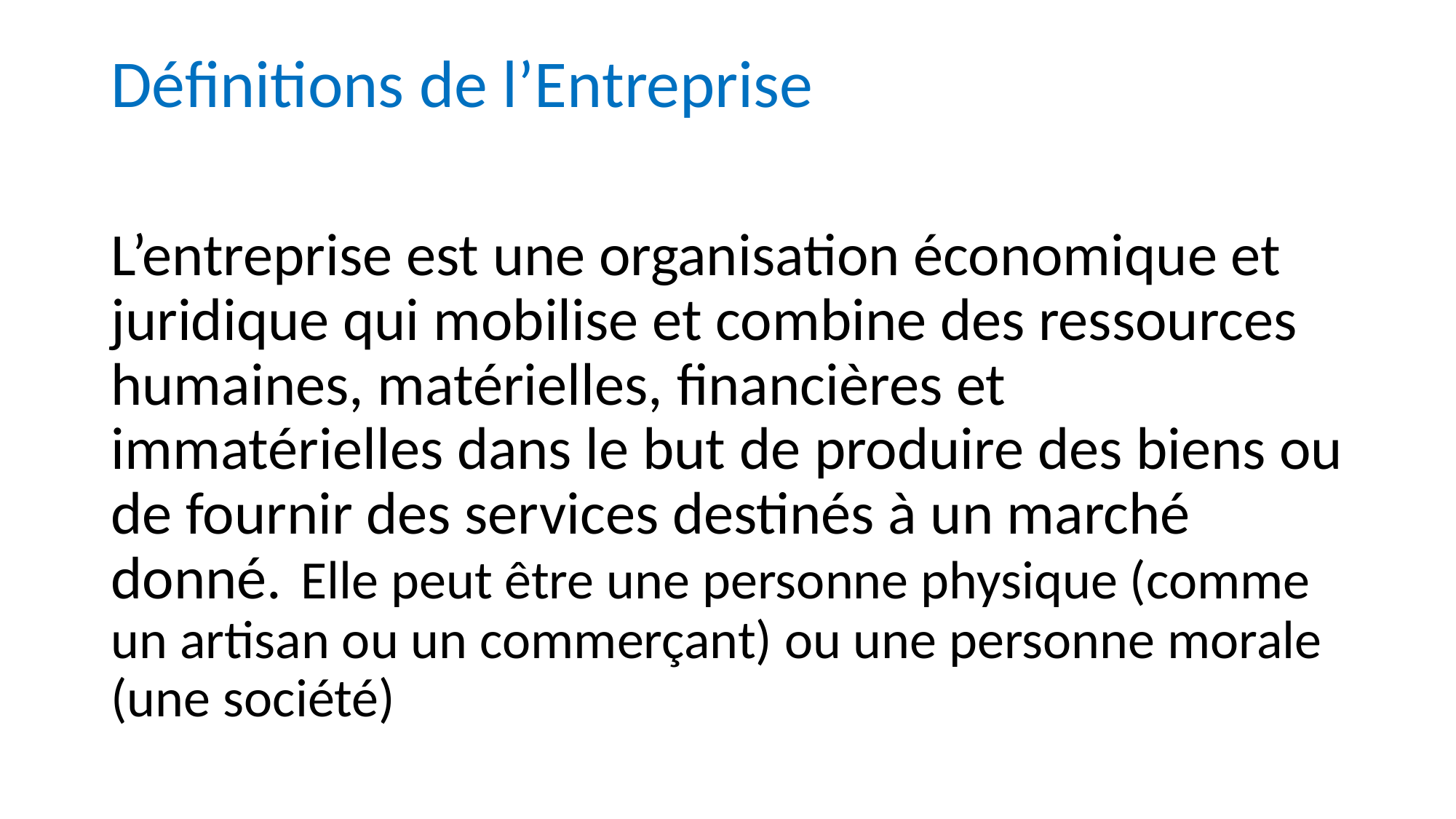

# Définitions de l’Entreprise
L’entreprise est une organisation économique et juridique qui mobilise et combine des ressources humaines, matérielles, financières et immatérielles dans le but de produire des biens ou de fournir des services destinés à un marché donné.  Elle peut être une personne physique (comme un artisan ou un commerçant) ou une personne morale (une société)